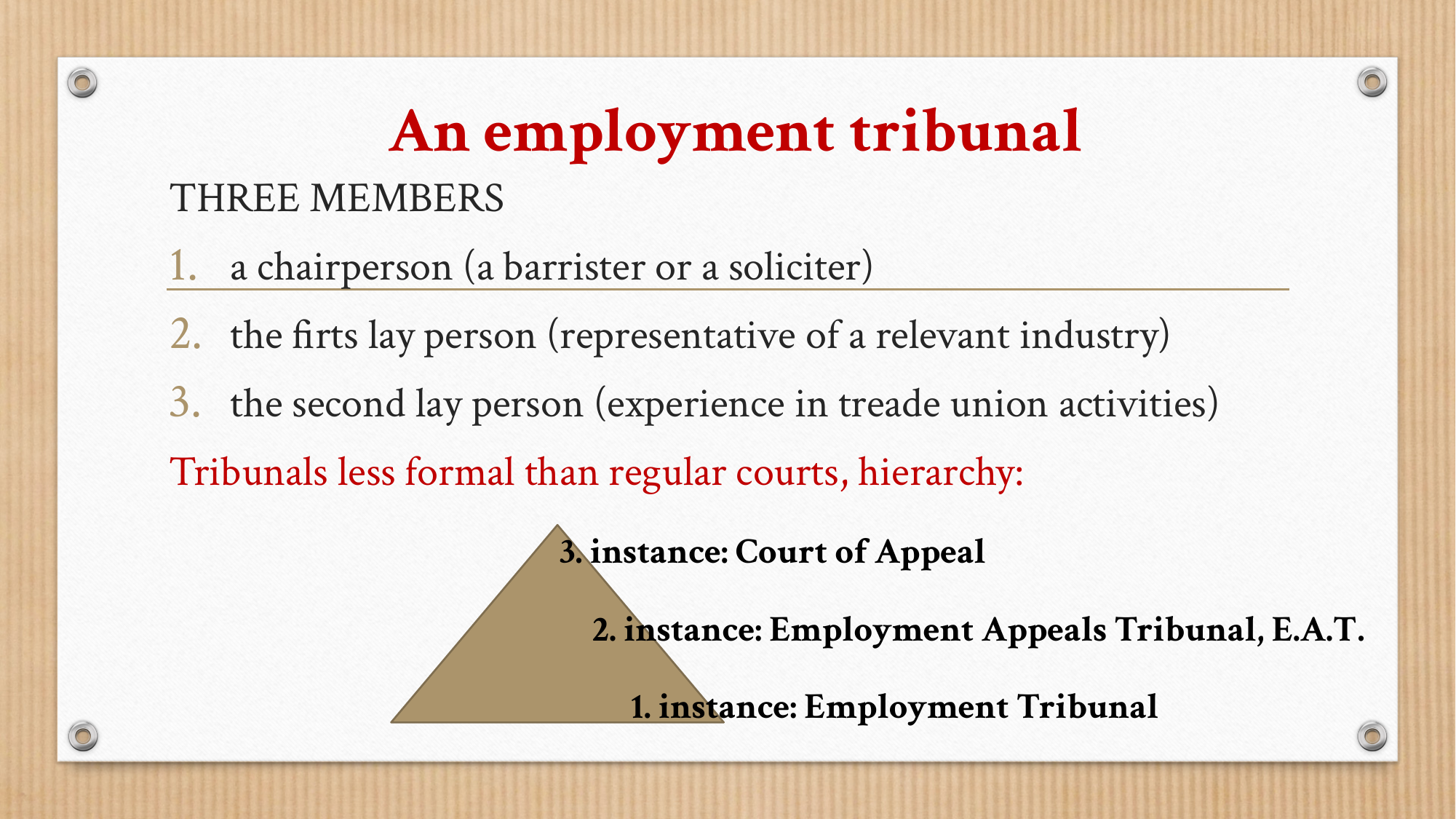

# An employment tribunal
THREE MEMBERS
a chairperson (a barrister or a soliciter)
the firts lay person (representative of a relevant industry)
the second lay person (experience in treade union activities)
Tribunals less formal than regular courts, hierarchy:

3. instance: Court of Appeal

2. instance: Employment Appeals Tribunal, E.A.T.
1. instance: Employment Tribunal